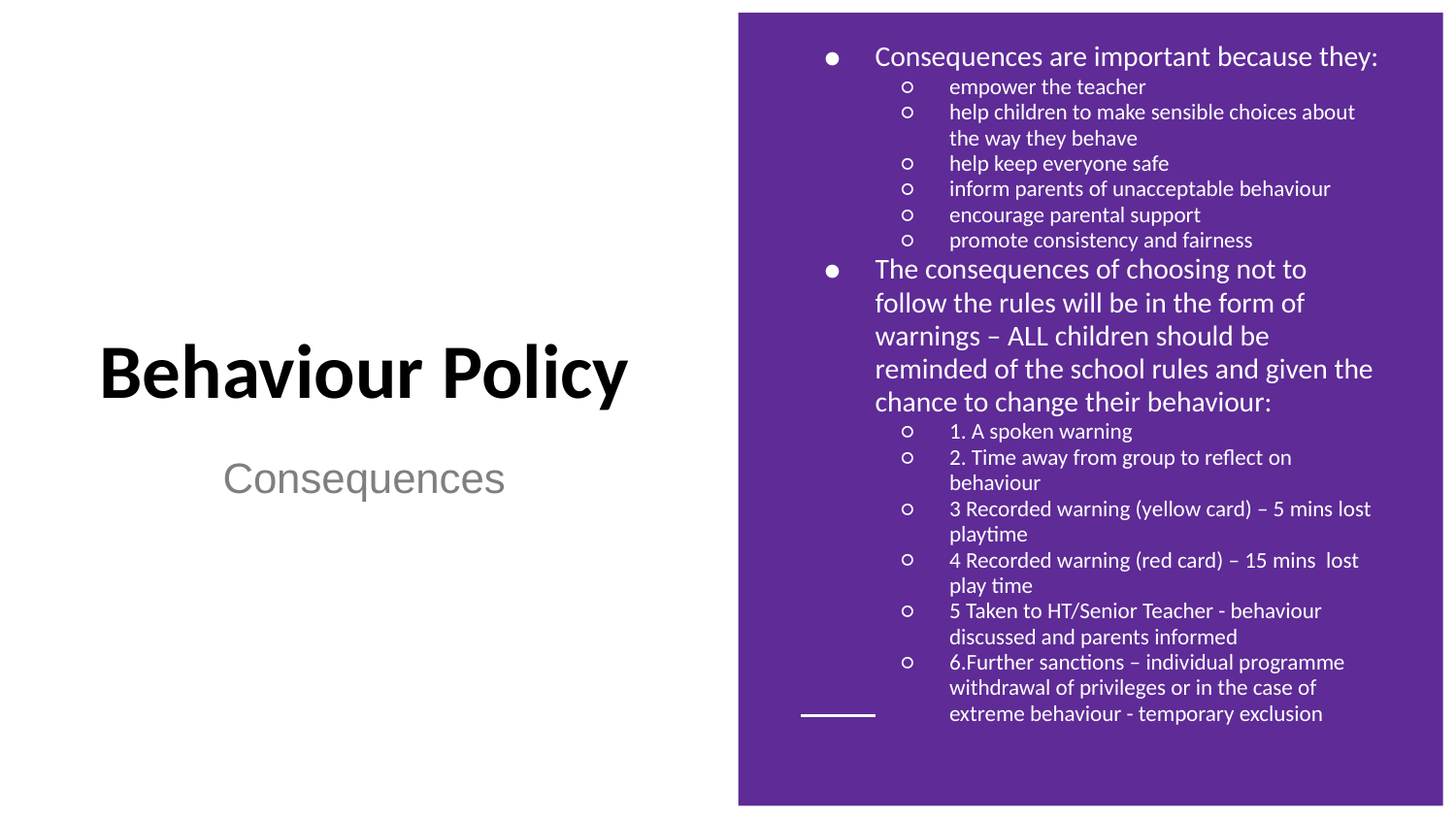

Consequences are important because they:
empower the teacher
help children to make sensible choices about the way they behave
help keep everyone safe
inform parents of unacceptable behaviour
encourage parental support
promote consistency and fairness
The consequences of choosing not to follow the rules will be in the form of warnings – ALL children should be reminded of the school rules and given the chance to change their behaviour:
1. A spoken warning
2. Time away from group to reflect on behaviour
3 Recorded warning (yellow card) – 5 mins lost playtime
4 Recorded warning (red card) – 15 mins  lost  play time
5 Taken to HT/Senior Teacher - behaviour discussed and parents informed
6.Further sanctions – individual programme withdrawal of privileges or in the case of extreme behaviour - temporary exclusion
# Behaviour Policy
Consequences